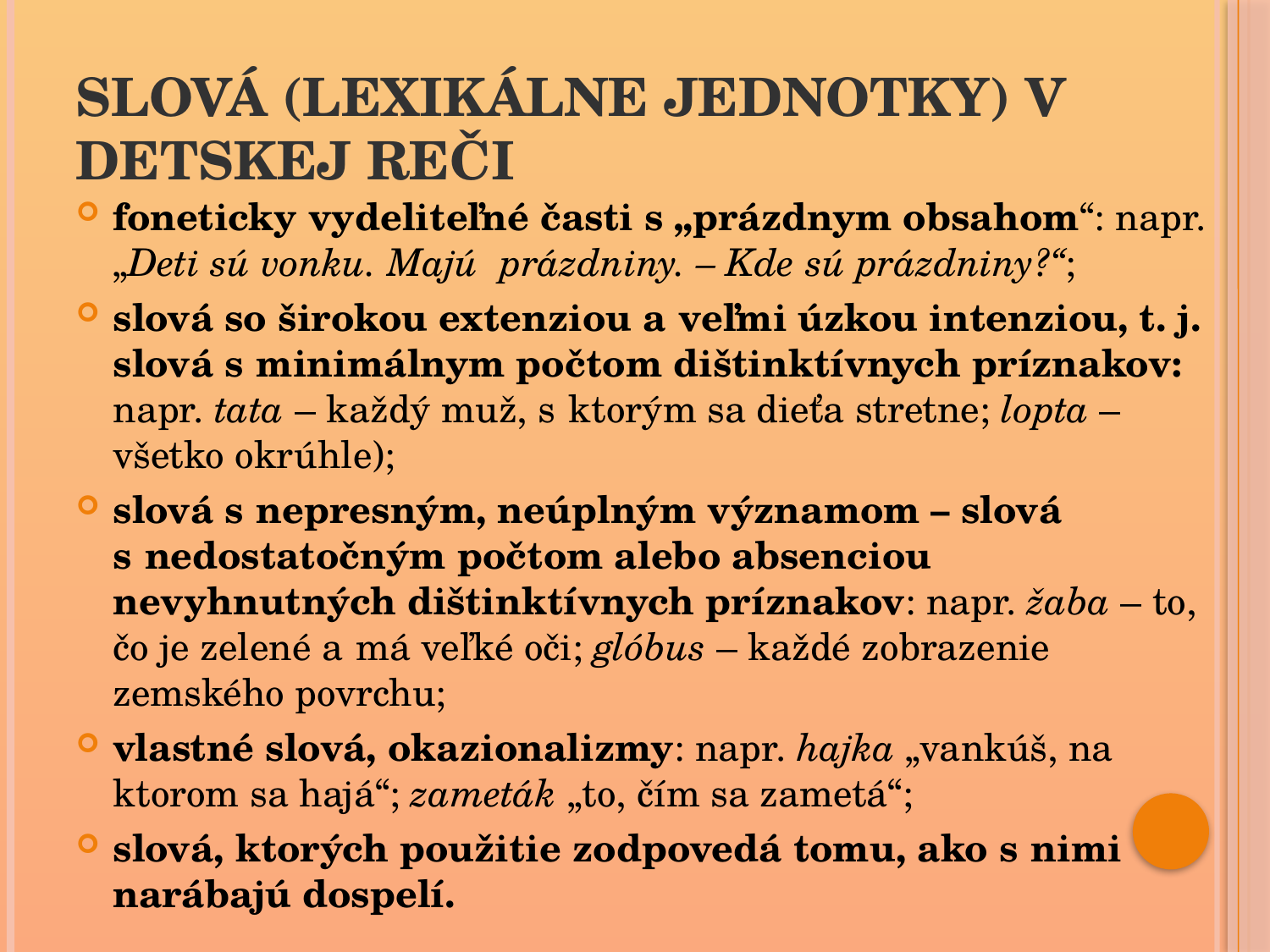

# SLOVÁ (LEXIKÁLNE JEDNOTKY) V DETSKEJ REČI
foneticky vydeliteľné časti s „prázdnym obsahom“: napr. „Deti sú vonku. Majú  prázdniny. – Kde sú prázdniny?“;
slová so širokou extenziou a veľmi úzkou intenziou, t. j. slová s minimálnym počtom dištinktívnych príznakov: napr. tata – každý muž, s ktorým sa dieťa stretne; lopta – všetko okrúhle);
slová s nepresným, neúplným významom – slová s nedostatočným počtom alebo absenciou nevyhnutných dištinktívnych príznakov: napr. žaba – to, čo je zelené a má veľké oči; glóbus – každé zobrazenie zemského povrchu;
vlastné slová, okazionalizmy: napr. hajka „vankúš, na ktorom sa hajá“; zameták „to, čím sa zametá“;
slová, ktorých použitie zodpovedá tomu, ako s nimi narábajú dospelí.